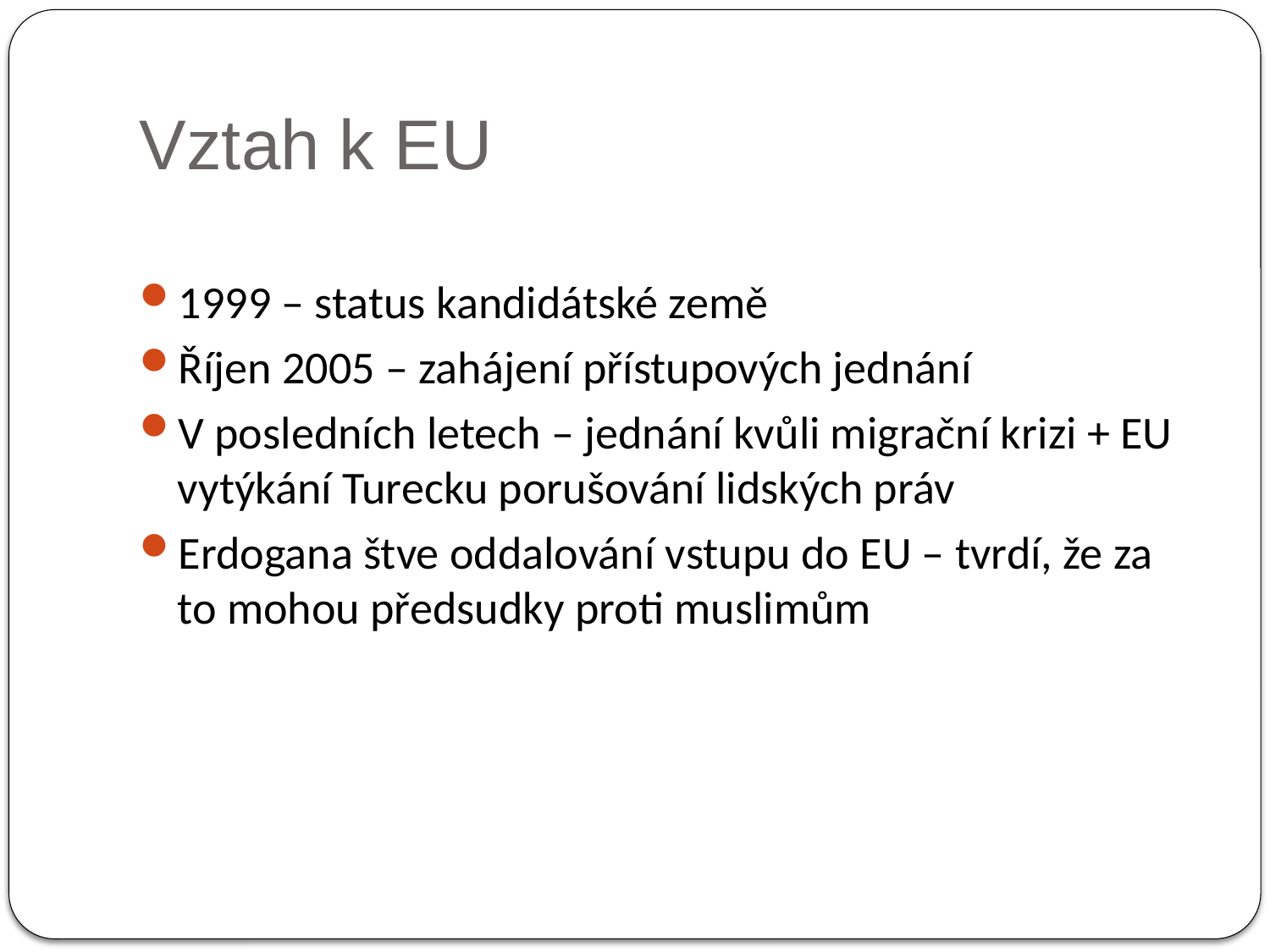

# Vztah k EU

1999 – status kandidátské země
Říjen 2005 – zahájení přístupových jednání
V posledních letech – jednání kvůli migrační krizi + EU vytýkání Turecku porušování lidských práv
Erdogana štve oddalování vstupu do EU – tvrdí, že za to mohou předsudky proti muslimům